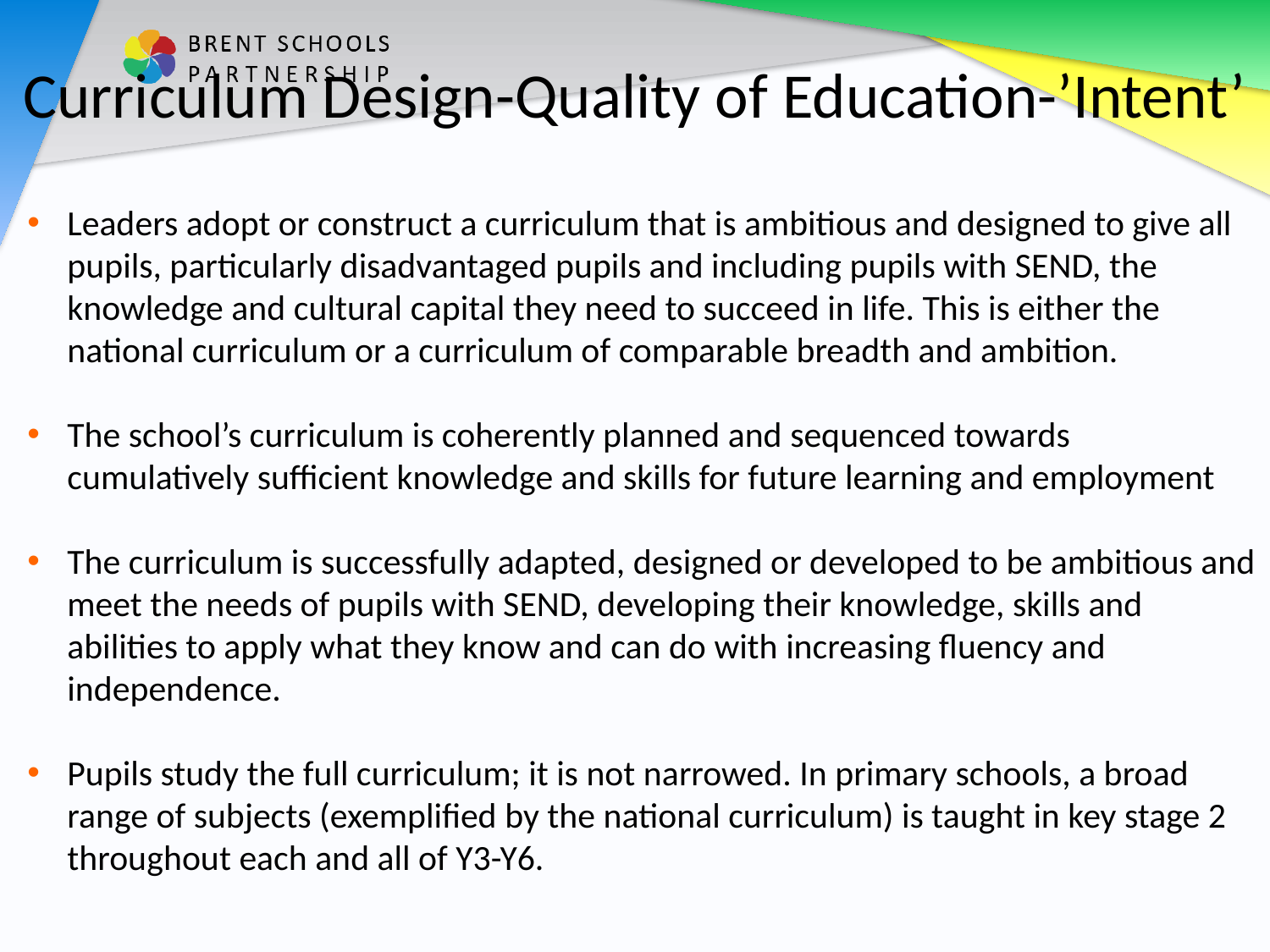

# Curriculum Design-Quality of Education-’Intent’

Leaders adopt or construct a curriculum that is ambitious and designed to give all pupils, particularly disadvantaged pupils and including pupils with SEND, the knowledge and cultural capital they need to succeed in life. This is either the national curriculum or a curriculum of comparable breadth and ambition.

The school’s curriculum is coherently planned and sequenced towards cumulatively sufficient knowledge and skills for future learning and employment

The curriculum is successfully adapted, designed or developed to be ambitious and meet the needs of pupils with SEND, developing their knowledge, skills and abilities to apply what they know and can do with increasing fluency and independence.

Pupils study the full curriculum; it is not narrowed. In primary schools, a broad range of subjects (exemplified by the national curriculum) is taught in key stage 2 throughout each and all of Y3-Y6.